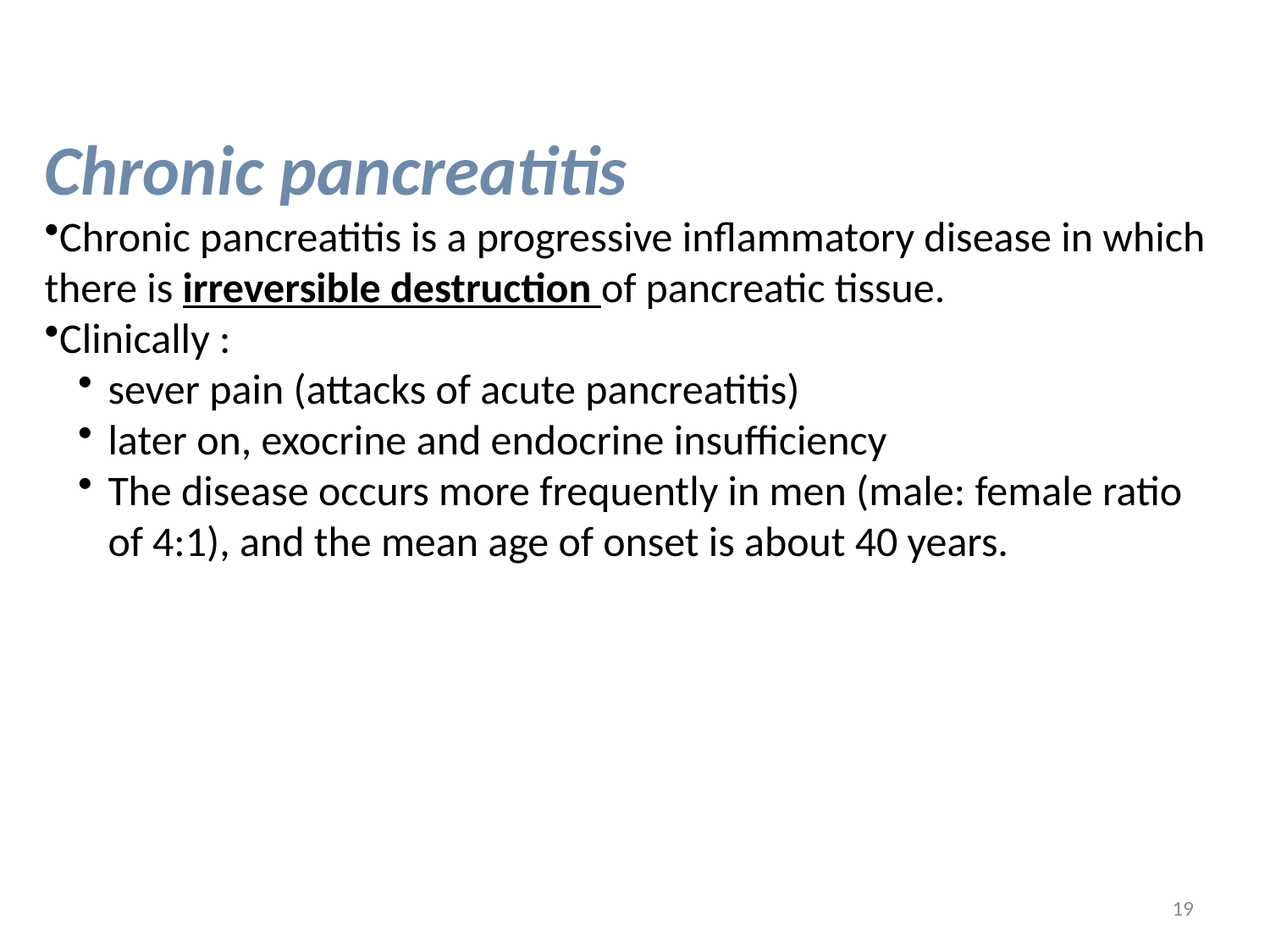

Chronic pancreatitis
Chronic pancreatitis is a progressive inflammatory disease in which there is irreversible destruction of pancreatic tissue.
Clinically :
sever pain (attacks of acute pancreatitis)
later on, exocrine and endocrine insufficiency
The disease occurs more frequently in men (male: female ratio of 4:1), and the mean age of onset is about 40 years.
19